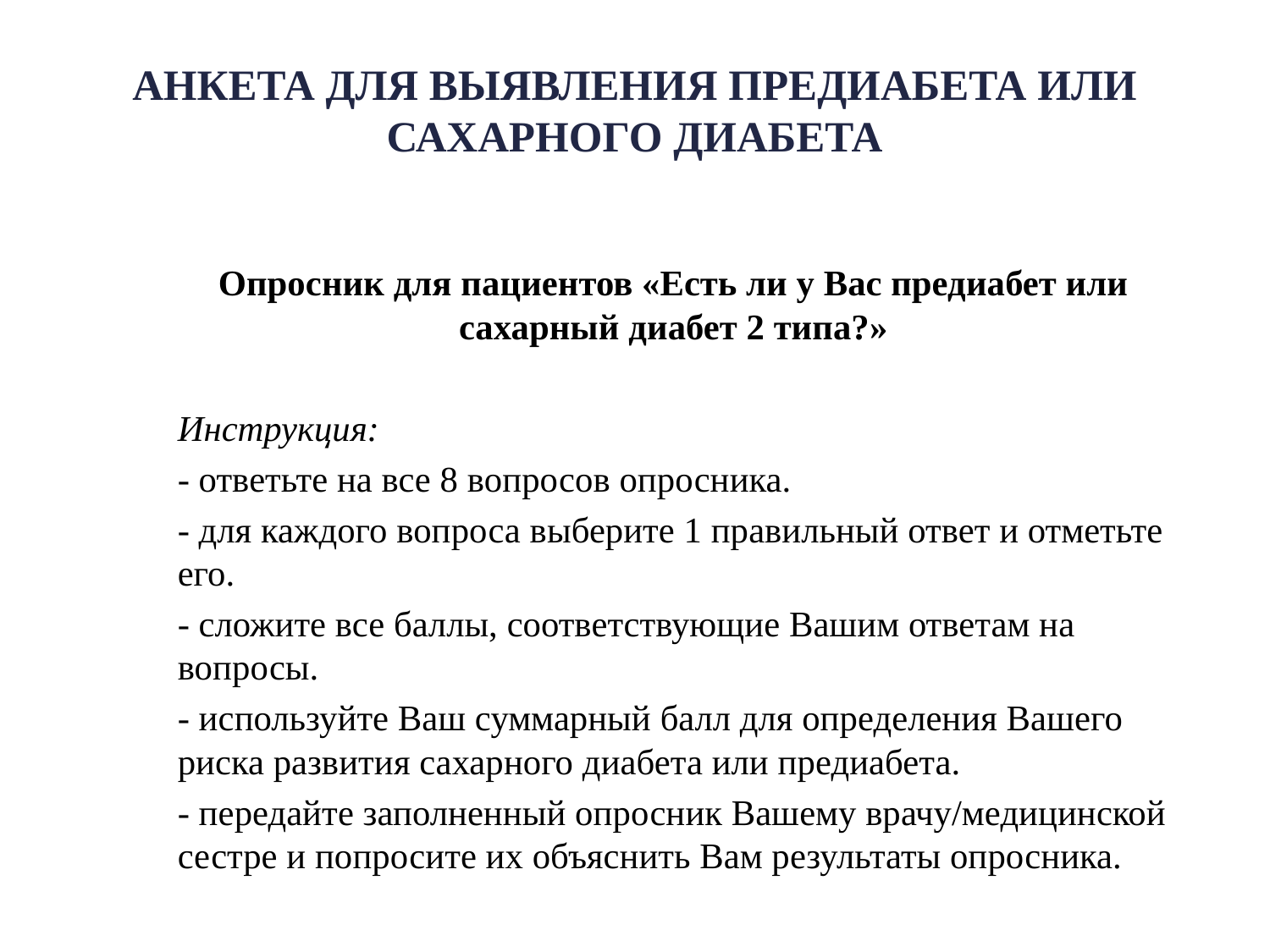

# АНКЕТА ДЛЯ ВЫЯВЛЕНИЯ ПРЕДИАБЕТА ИЛИ САХАРНОГО ДИАБЕТА
Опросник для пациентов «Есть ли у Вас предиабет или сахарный диабет 2 типа?»

Инструкция:
- ответьте на все 8 вопросов опросника.
- для каждого вопроса выберите 1 правильный ответ и отметьте его.
- сложите все баллы, соответствующие Вашим ответам на вопросы.
- используйте Ваш суммарный балл для определения Вашего риска развития сахарного диабета или предиабета.
- передайте заполненный опросник Вашему врачу/медицинской сестре и попросите их объяснить Вам результаты опросника.